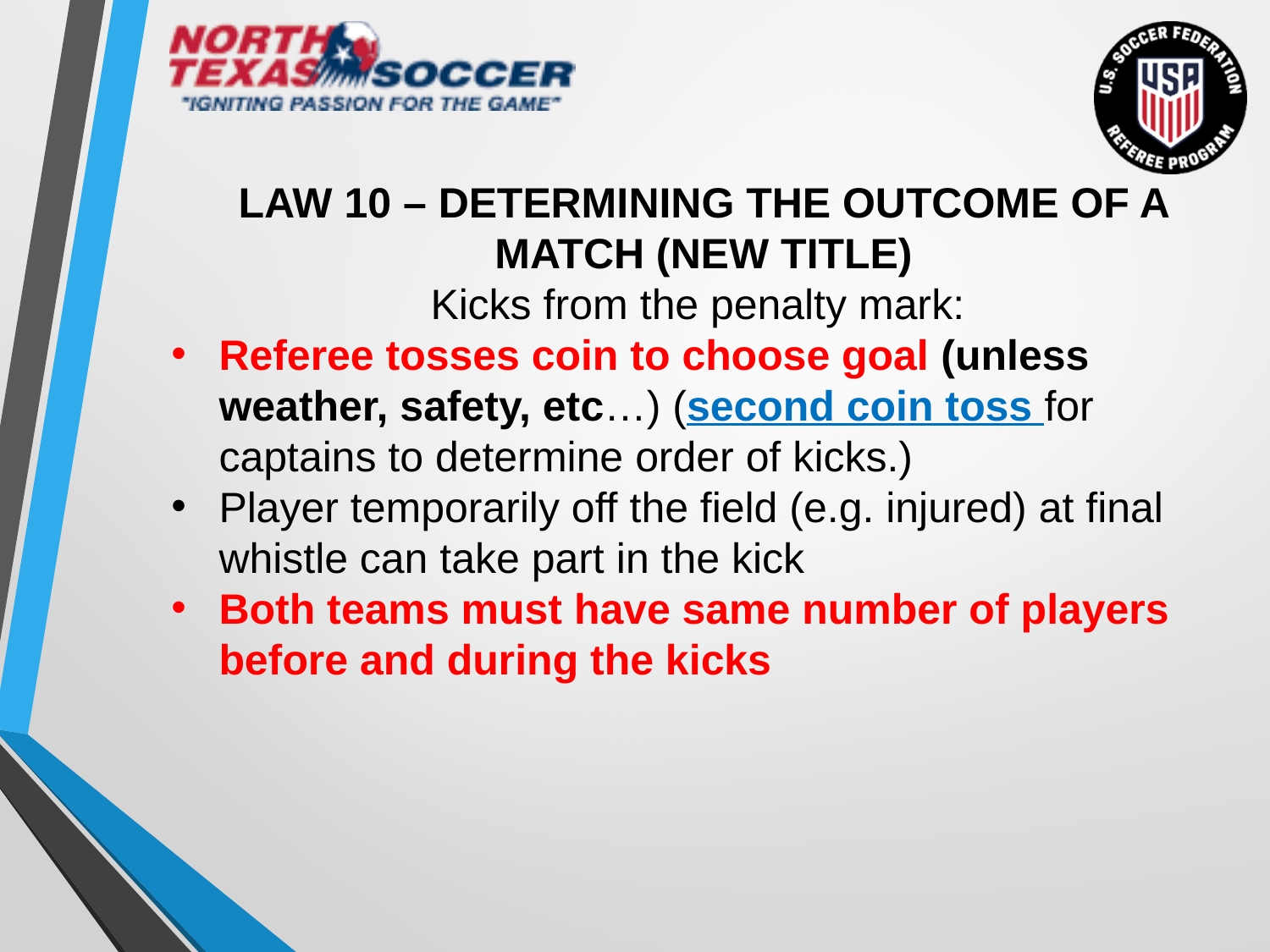

LAW 10 – DETERMINING THE OUTCOME OF A MATCH (new title)
Kicks from the penalty mark:
Referee tosses coin to choose goal (unless weather, safety, etc…) (second coin toss for captains to determine order of kicks.)
Player temporarily off the field (e.g. injured) at final whistle can take part in the kick
Both teams must have same number of players before and during the kicks